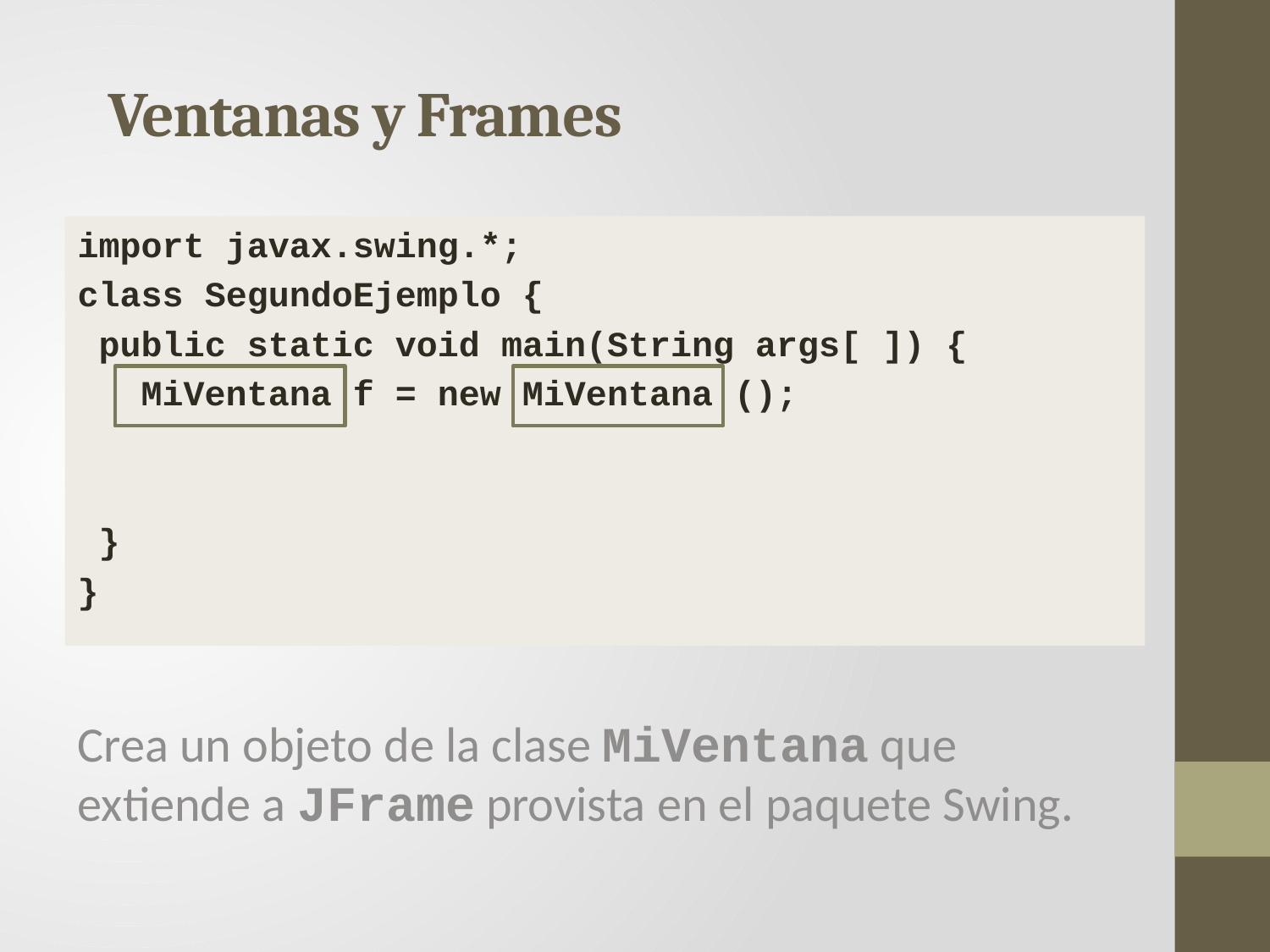

# Ventanas y Frames
import javax.swing.*;
class SegundoEjemplo {
 public static void main(String args[ ]) {
   MiVentana f = new MiVentana ();

 }
}

Crea un objeto de la clase MiVentana que extiende a JFrame provista en el paquete Swing.